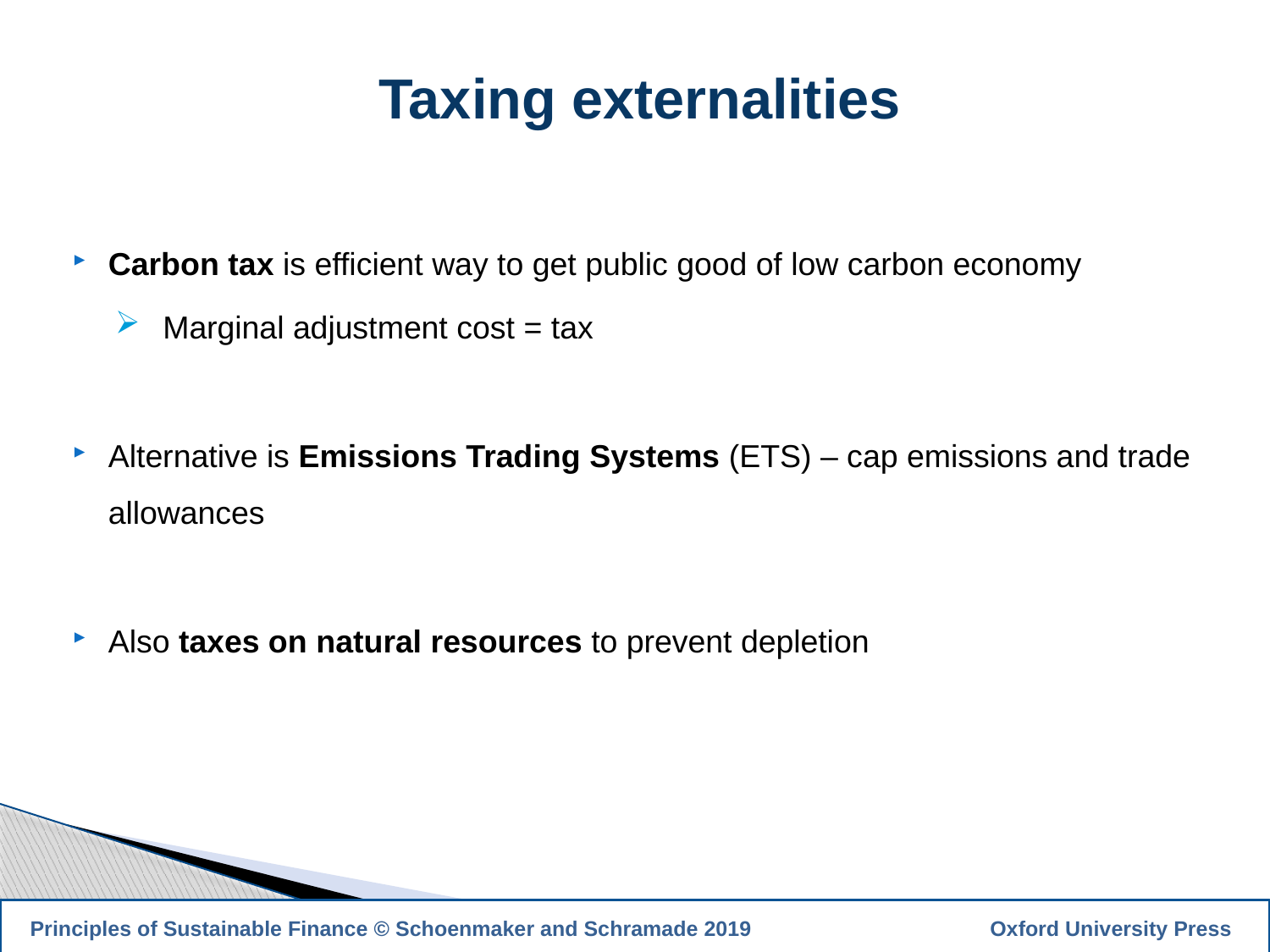

Taxing externalities

Carbon tax is efficient way to get public good of low carbon economy
Marginal adjustment cost = tax

Alternative is Emissions Trading Systems (ETS) – cap emissions and trade allowances

Also taxes on natural resources to prevent depletion

20

   Principles of Sustainable Finance © Schoenmaker and Schramade 2019		               Oxford University Press